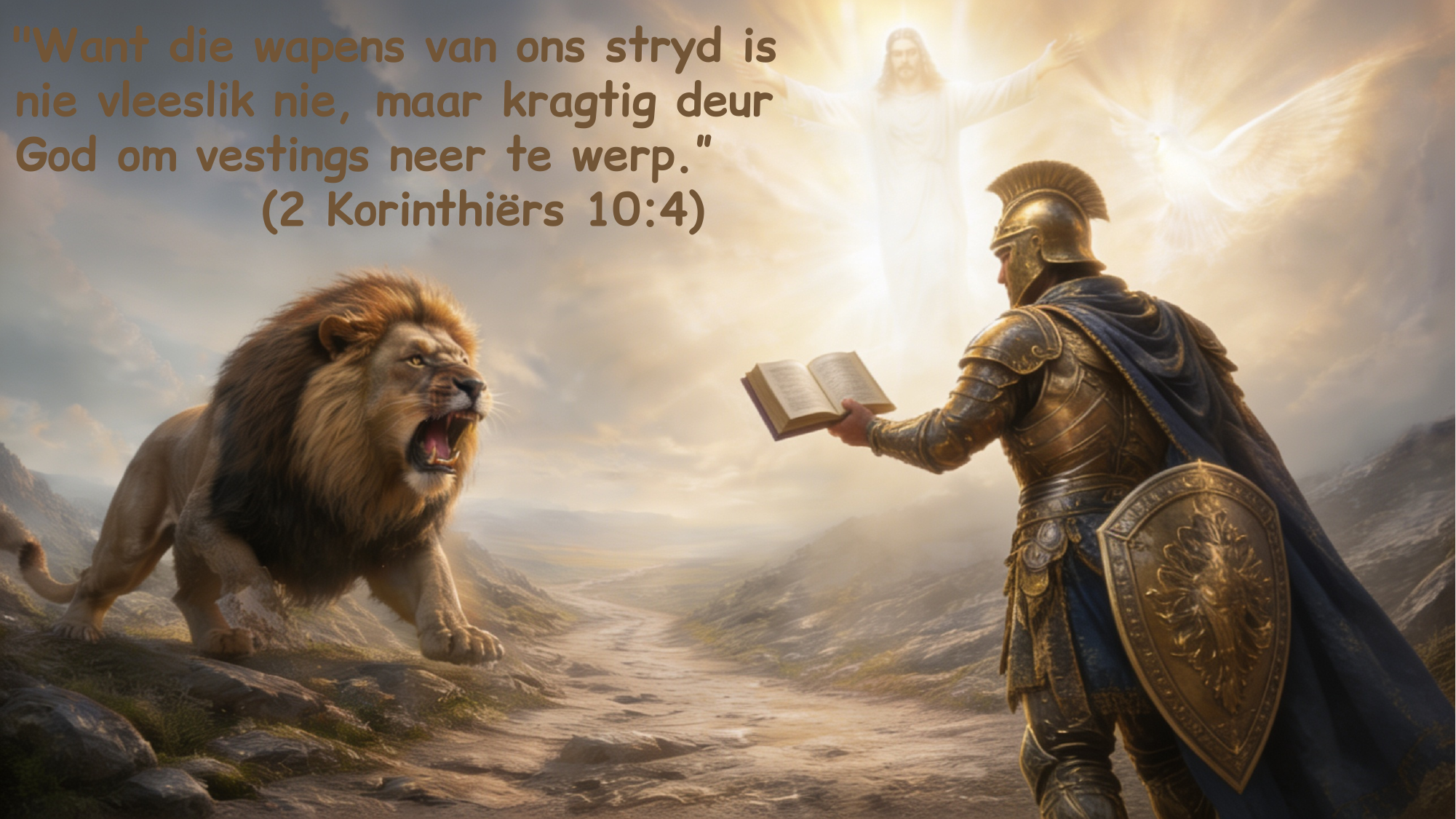

"Want die wapens van ons stryd is nie vleeslik nie, maar kragtig deur God om vestings neer te werp.”             (2 Korinthiërs 10:4)